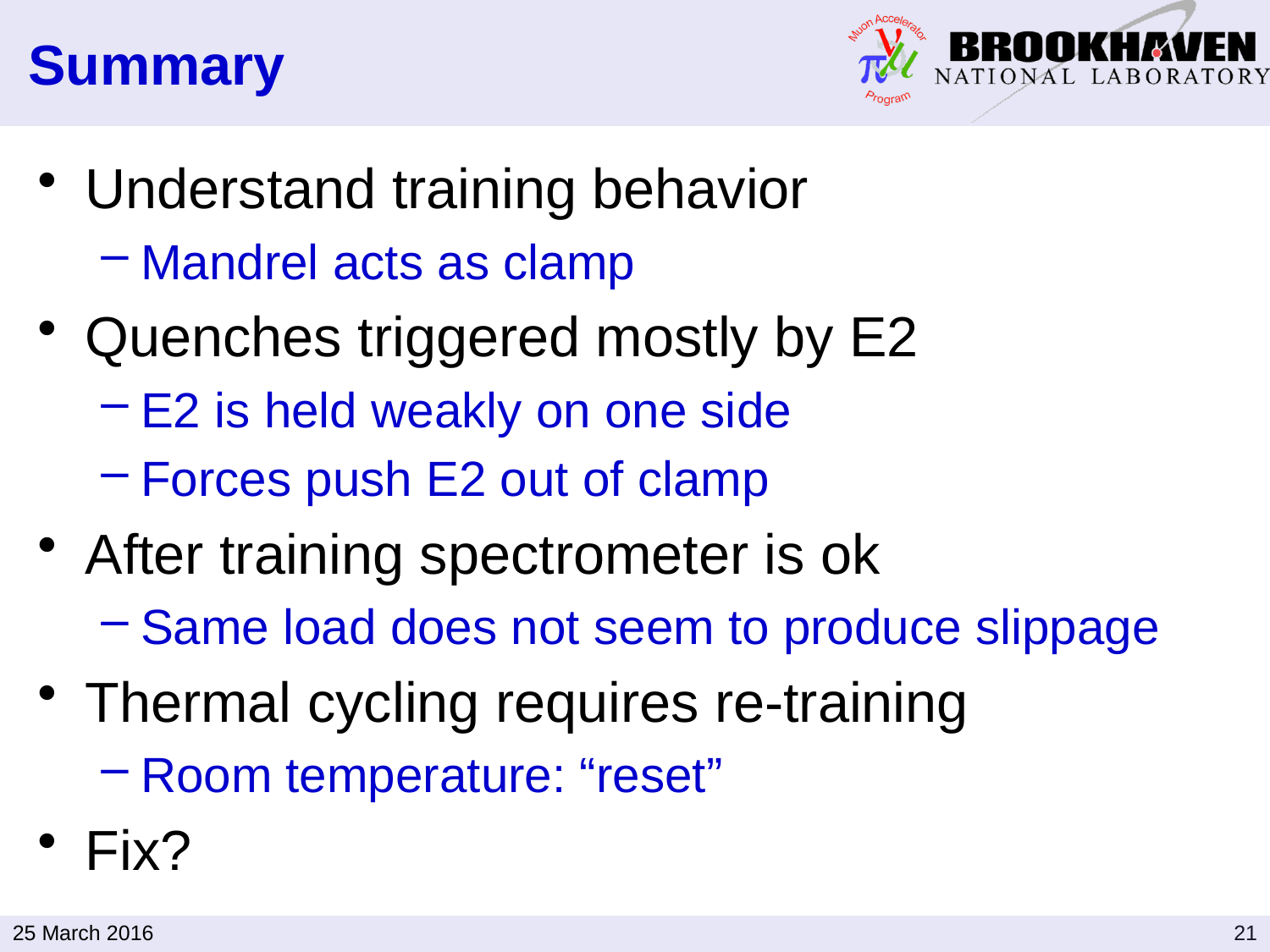

# Summary
Understand training behavior
Mandrel acts as clamp
Quenches triggered mostly by E2
E2 is held weakly on one side
Forces push E2 out of clamp
After training spectrometer is ok
Same load does not seem to produce slippage
Thermal cycling requires re-training
Room temperature: “reset”
Fix?